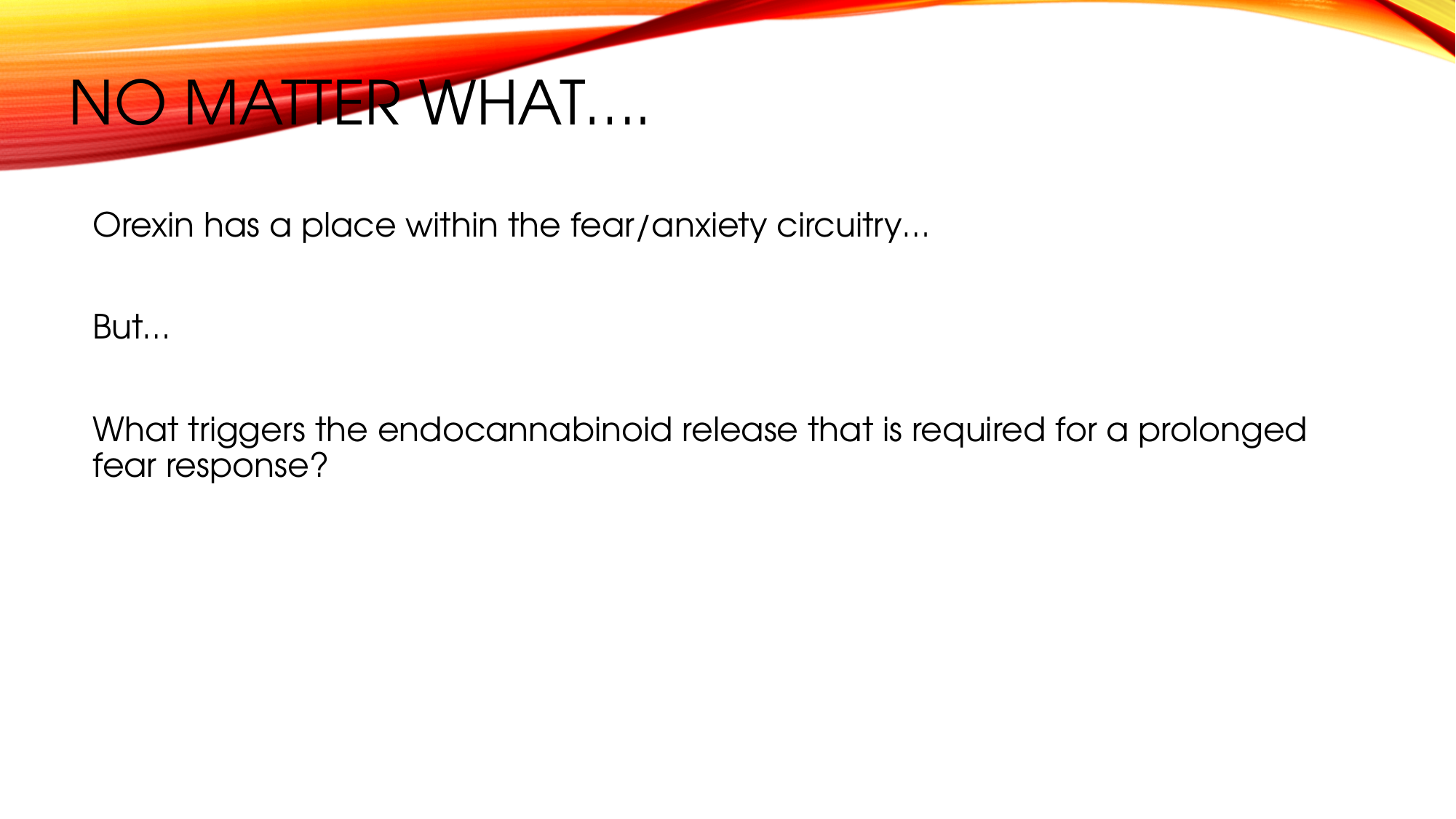

# No matter what….
Orexin has a place within the fear/anxiety circuitry…

But…

What triggers the endocannabinoid release that is required for a prolonged fear response?